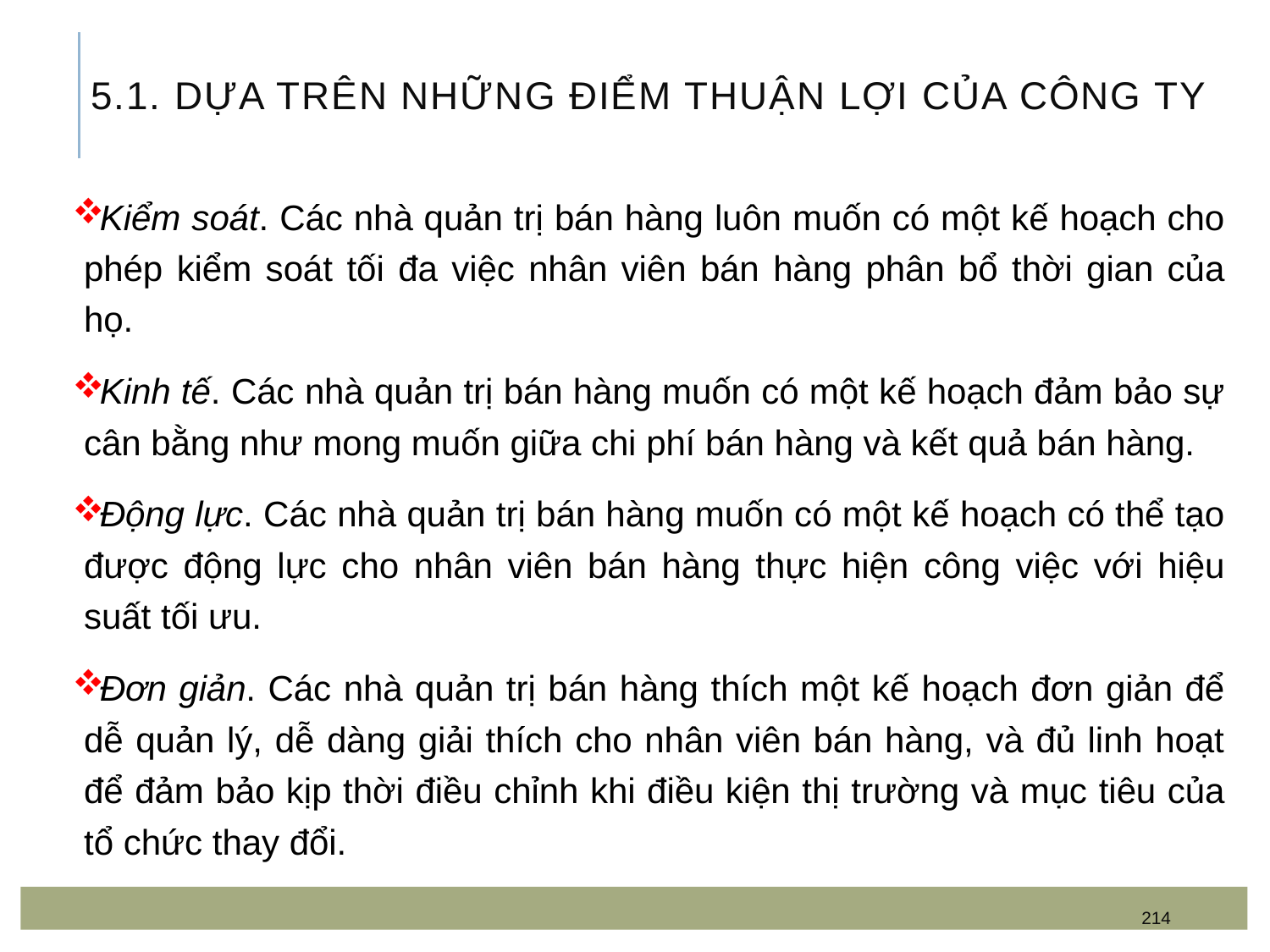

# 5.1. Dựa trên những điểm thuận lợi của công ty
Kiểm soát. Các nhà quản trị bán hàng luôn muốn có một kế hoạch cho phép kiểm soát tối đa việc nhân viên bán hàng phân bổ thời gian của họ.
Kinh tế. Các nhà quản trị bán hàng muốn có một kế hoạch đảm bảo sự cân bằng như mong muốn giữa chi phí bán hàng và kết quả bán hàng.
Động lực. Các nhà quản trị bán hàng muốn có một kế hoạch có thể tạo được động lực cho nhân viên bán hàng thực hiện công việc với hiệu suất tối ưu.
Đơn giản. Các nhà quản trị bán hàng thích một kế hoạch đơn giản để dễ quản lý, dễ dàng giải thích cho nhân viên bán hàng, và đủ linh hoạt để đảm bảo kịp thời điều chỉnh khi điều kiện thị trường và mục tiêu của tổ chức thay đổi.

214